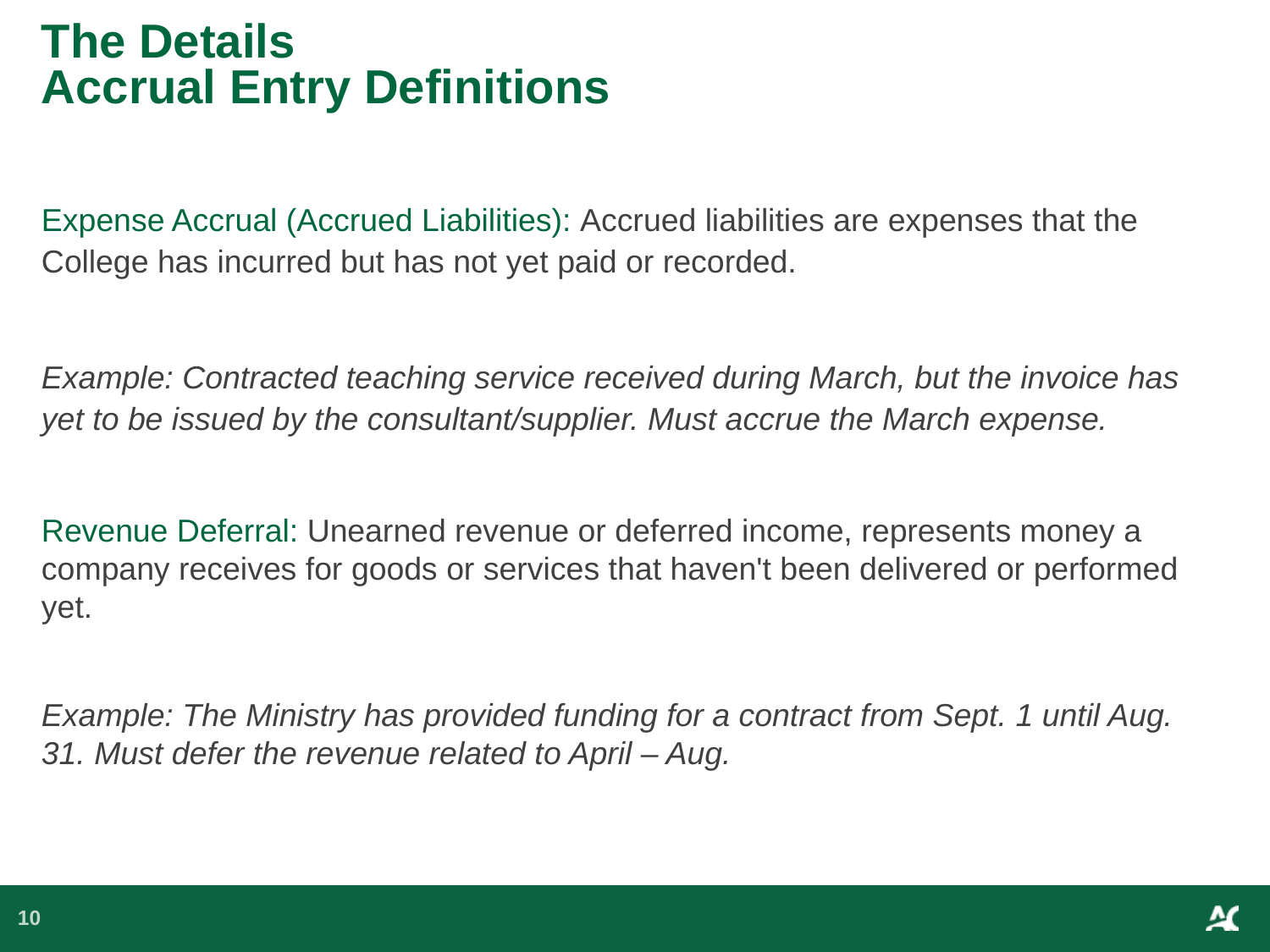

# The Details Accrual Entry Definitions
Expense Accrual (Accrued Liabilities): Accrued liabilities are expenses that the College has incurred but has not yet paid or recorded.

Example: Contracted teaching service received during March, but the invoice has yet to be issued by the consultant/supplier. Must accrue the March expense.

Revenue Deferral: Unearned revenue or deferred income, represents money a company receives for goods or services that haven't been delivered or performed yet.

Example: The Ministry has provided funding for a contract from Sept. 1 until Aug. 31. Must defer the revenue related to April – Aug.

10